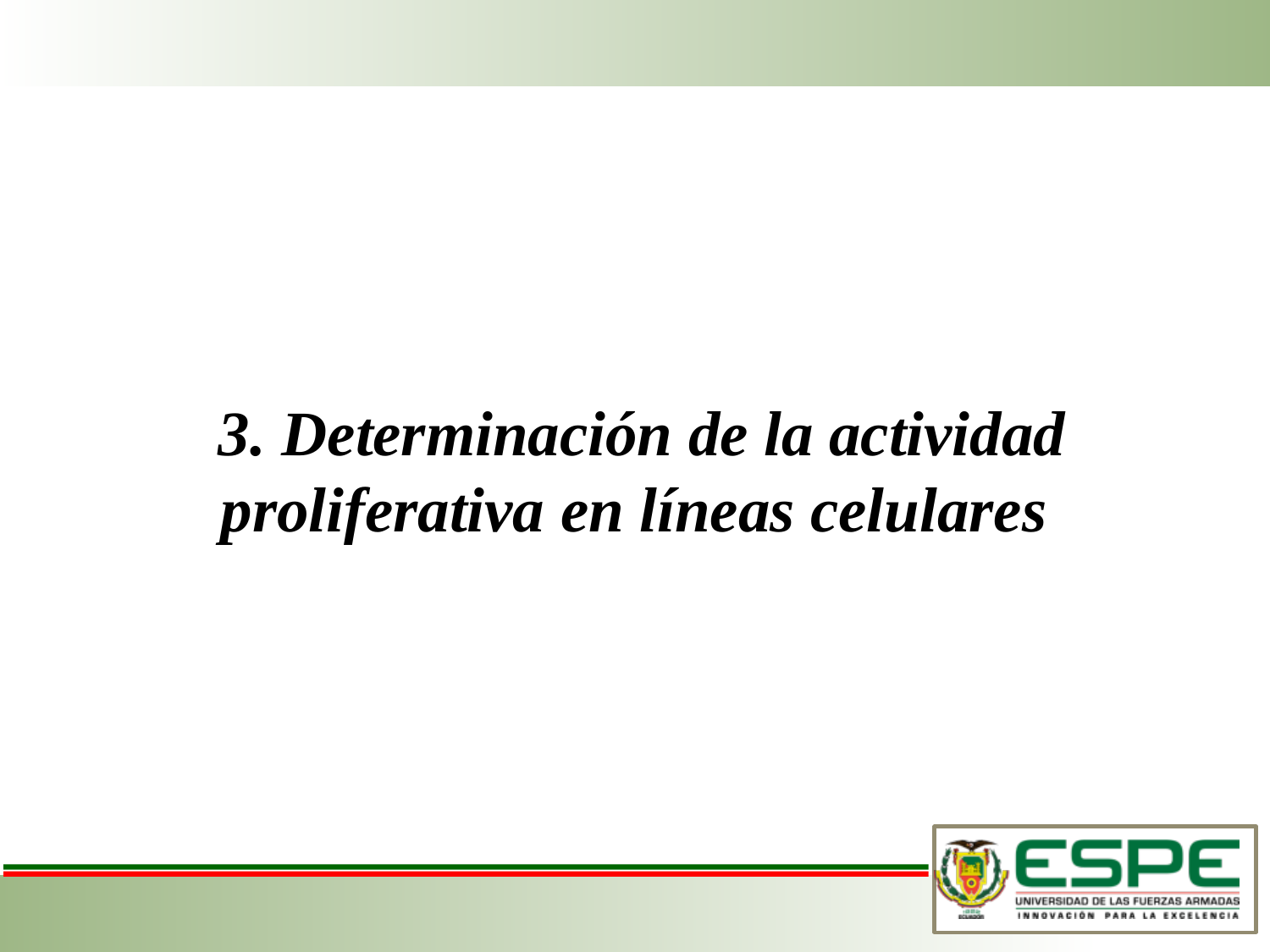

# 3. Determinación de la actividad proliferativa en líneas celulares